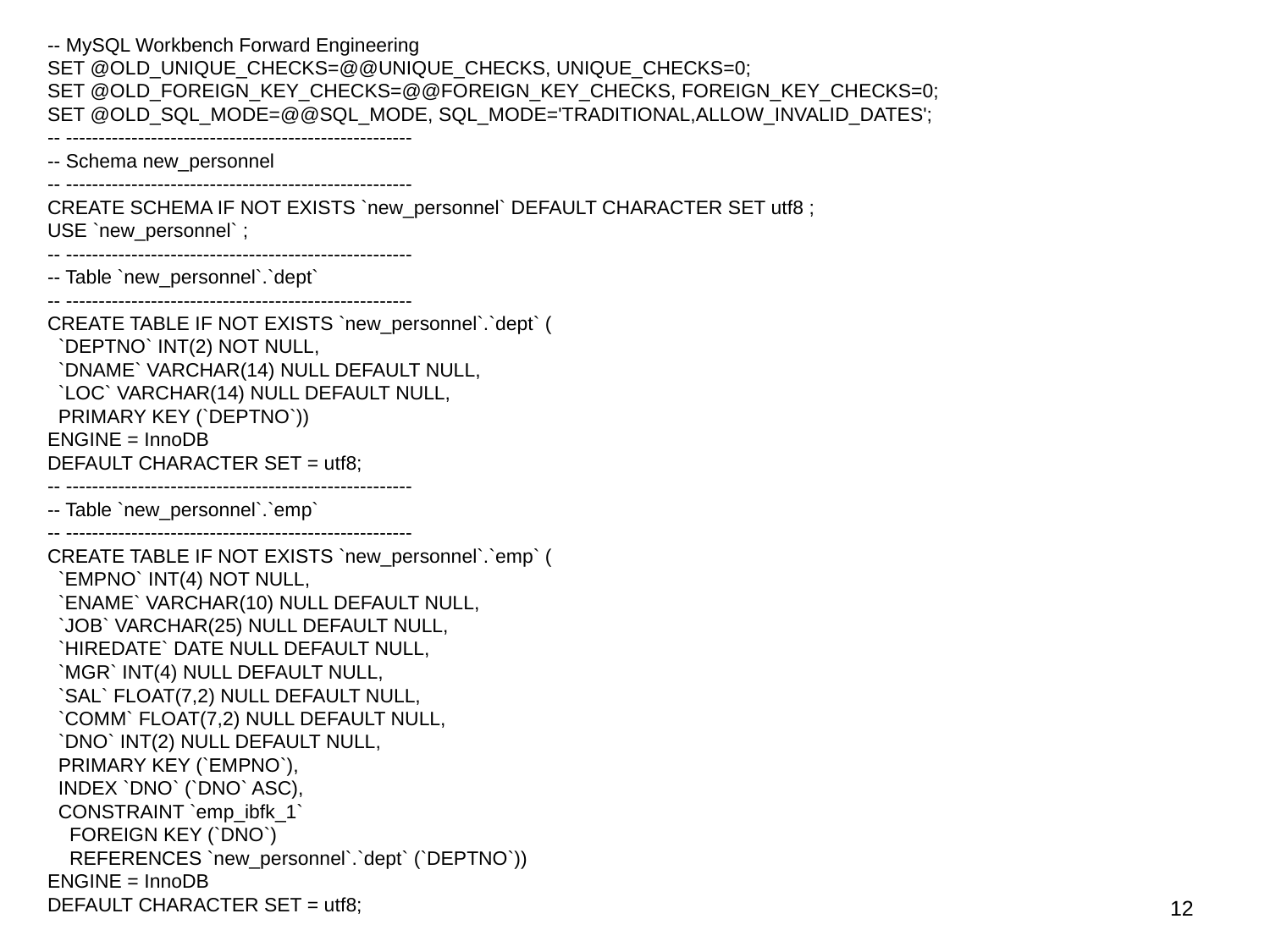

-- MySQL Workbench Forward Engineering
SET @OLD_UNIQUE_CHECKS=@@UNIQUE_CHECKS, UNIQUE_CHECKS=0;
SET @OLD_FOREIGN_KEY_CHECKS=@@FOREIGN_KEY_CHECKS, FOREIGN_KEY_CHECKS=0;
SET @OLD_SQL_MODE=@@SQL_MODE, SQL_MODE='TRADITIONAL,ALLOW_INVALID_DATES';
-- -----------------------------------------------------
-- Schema new_personnel
-- -----------------------------------------------------
CREATE SCHEMA IF NOT EXISTS `new_personnel` DEFAULT CHARACTER SET utf8 ;
USE `new_personnel` ;
-- -----------------------------------------------------
-- Table `new_personnel`.`dept`
-- -----------------------------------------------------
CREATE TABLE IF NOT EXISTS `new_personnel`.`dept` (
  `DEPTNO` INT(2) NOT NULL,
  `DNAME` VARCHAR(14) NULL DEFAULT NULL,
  `LOC` VARCHAR(14) NULL DEFAULT NULL,
  PRIMARY KEY (`DEPTNO`))
ENGINE = InnoDB
DEFAULT CHARACTER SET = utf8;
-- -----------------------------------------------------
-- Table `new_personnel`.`emp`
-- -----------------------------------------------------
CREATE TABLE IF NOT EXISTS `new_personnel`.`emp` (
  `EMPNO` INT(4) NOT NULL,
  `ENAME` VARCHAR(10) NULL DEFAULT NULL,
  `JOB` VARCHAR(25) NULL DEFAULT NULL,
  `HIREDATE` DATE NULL DEFAULT NULL,
  `MGR` INT(4) NULL DEFAULT NULL,
  `SAL` FLOAT(7,2) NULL DEFAULT NULL,
  `COMM` FLOAT(7,2) NULL DEFAULT NULL,
  `DNO` INT(2) NULL DEFAULT NULL,
  PRIMARY KEY (`EMPNO`),
  INDEX `DNO` (`DNO` ASC),
  CONSTRAINT `emp_ibfk_1`
    FOREIGN KEY (`DNO`)
    REFERENCES `new_personnel`.`dept` (`DEPTNO`))
ENGINE = InnoDB
DEFAULT CHARACTER SET = utf8;
12